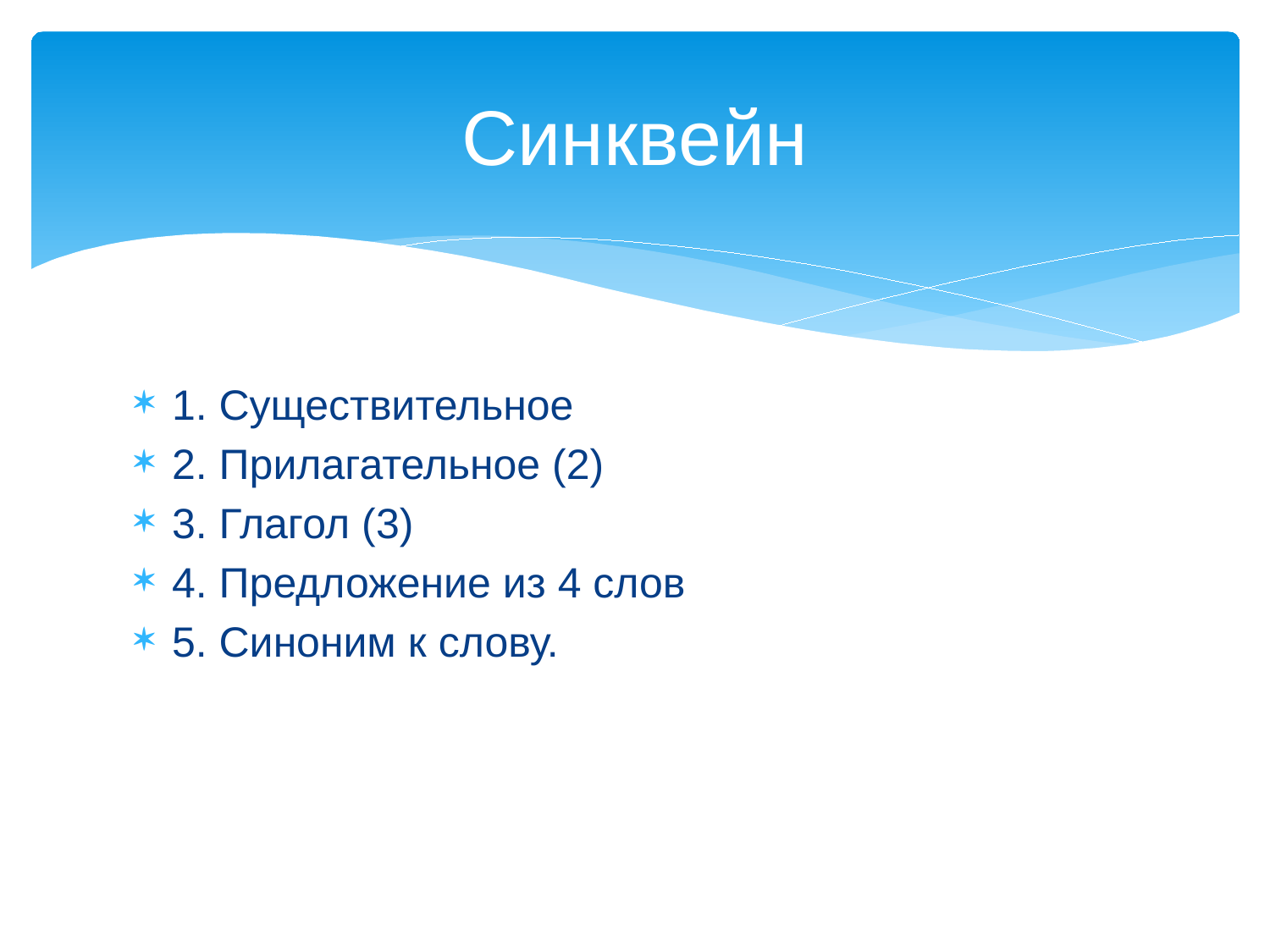

# Синквейн
1. Существительное
2. Прилагательное (2)
3. Глагол (3)
4. Предложение из 4 слов
5. Синоним к слову.